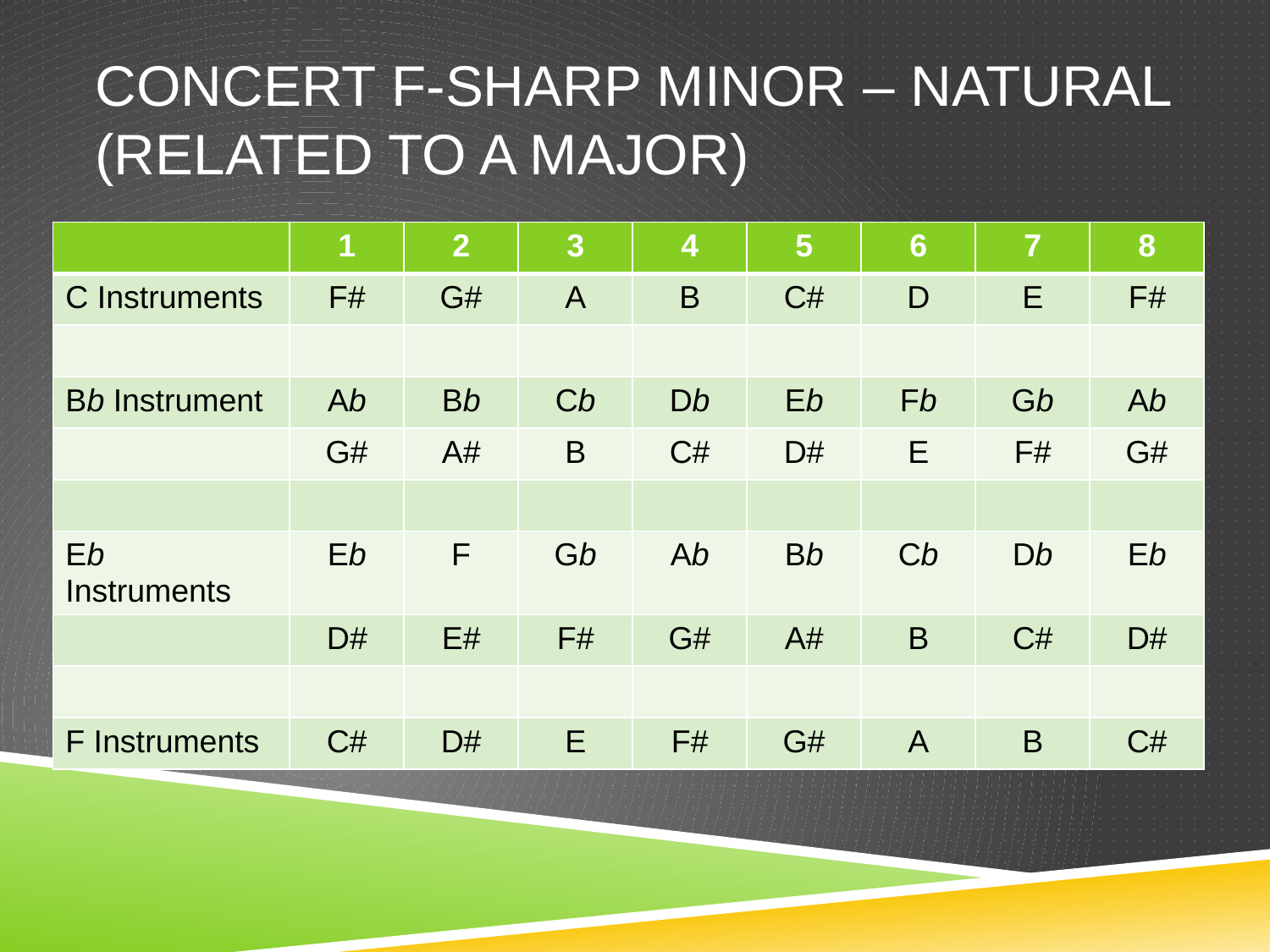

# Concert F-Sharp Minor – Natural (Related to A Major)
|  | 1 | 2 | 3 | 4 | 5 | 6 | 7 | 8 |
| --- | --- | --- | --- | --- | --- | --- | --- | --- |
| C Instruments | F# | G# | A | B | C# | D | E | F# |
|  |  |  |  |  |  |  |  |  |
| Bb Instrument | Ab | Bb | Cb | Db | Eb | Fb | Gb | Ab |
|  | G# | A# | B | C# | D# | E | F# | G# |
|  |  |  |  |  |  |  |  |  |
| Eb Instruments | Eb | F | Gb | Ab | Bb | Cb | Db | Eb |
|  | D# | E# | F# | G# | A# | B | C# | D# |
|  |  |  |  |  |  |  |  |  |
| F Instruments | C# | D# | E | F# | G# | A | B | C# |